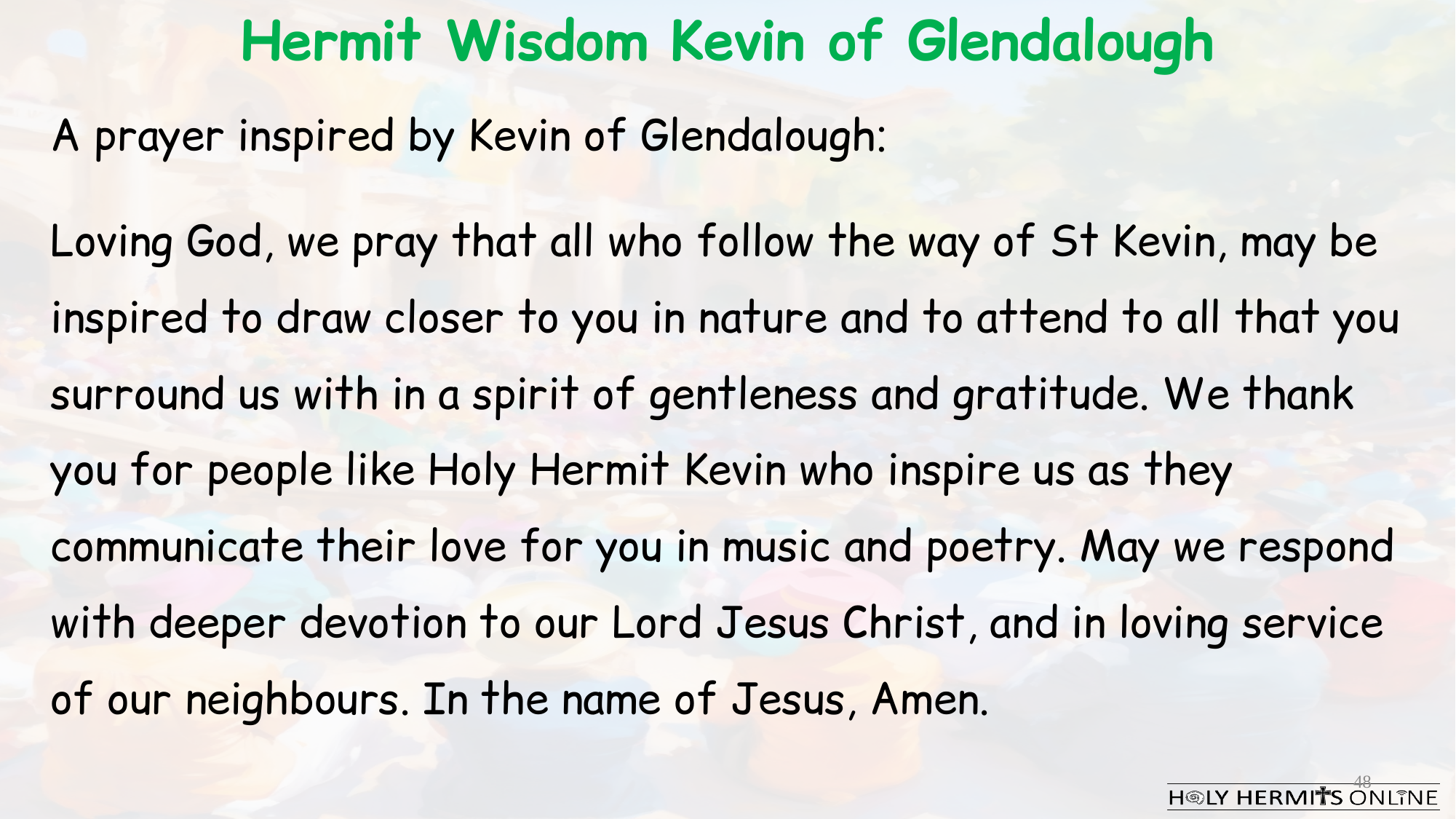

Hermit Wisdom Kevin of Glendalough
A prayer inspired by Kevin of Glendalough:

Loving God, we pray that all who follow the way of St Kevin, may be inspired to draw closer to you in nature and to attend to all that you surround us with in a spirit of gentleness and gratitude. We thank you for people like Holy Hermit Kevin who inspire us as they communicate their love for you in music and poetry. May we respond with deeper devotion to our Lord Jesus Christ, and in loving service of our neighbours. In the name of Jesus, Amen.

48